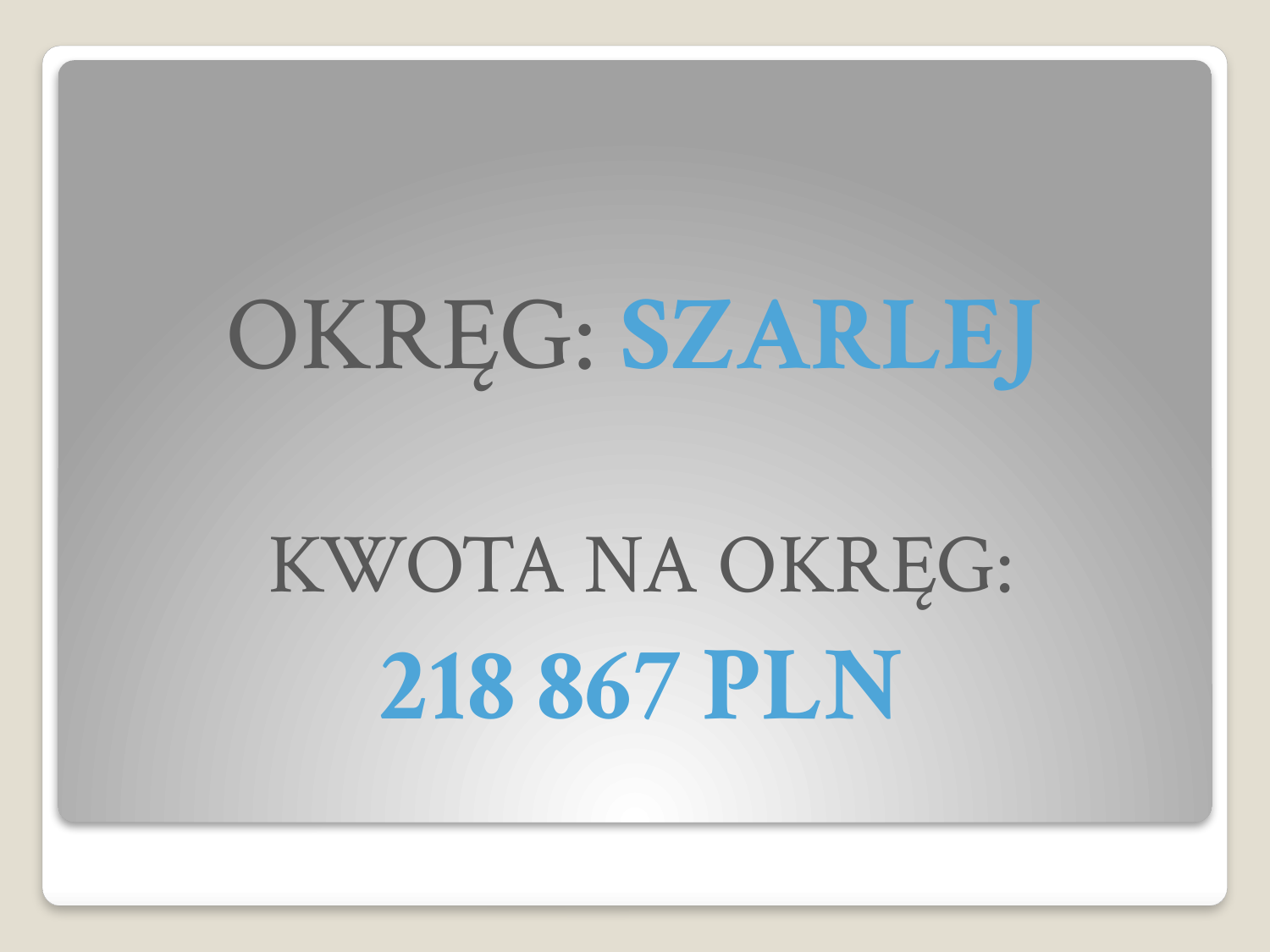

# OKRĘG: SZARLEJ

KWOTA NA OKRĘG:
218 867 PLN